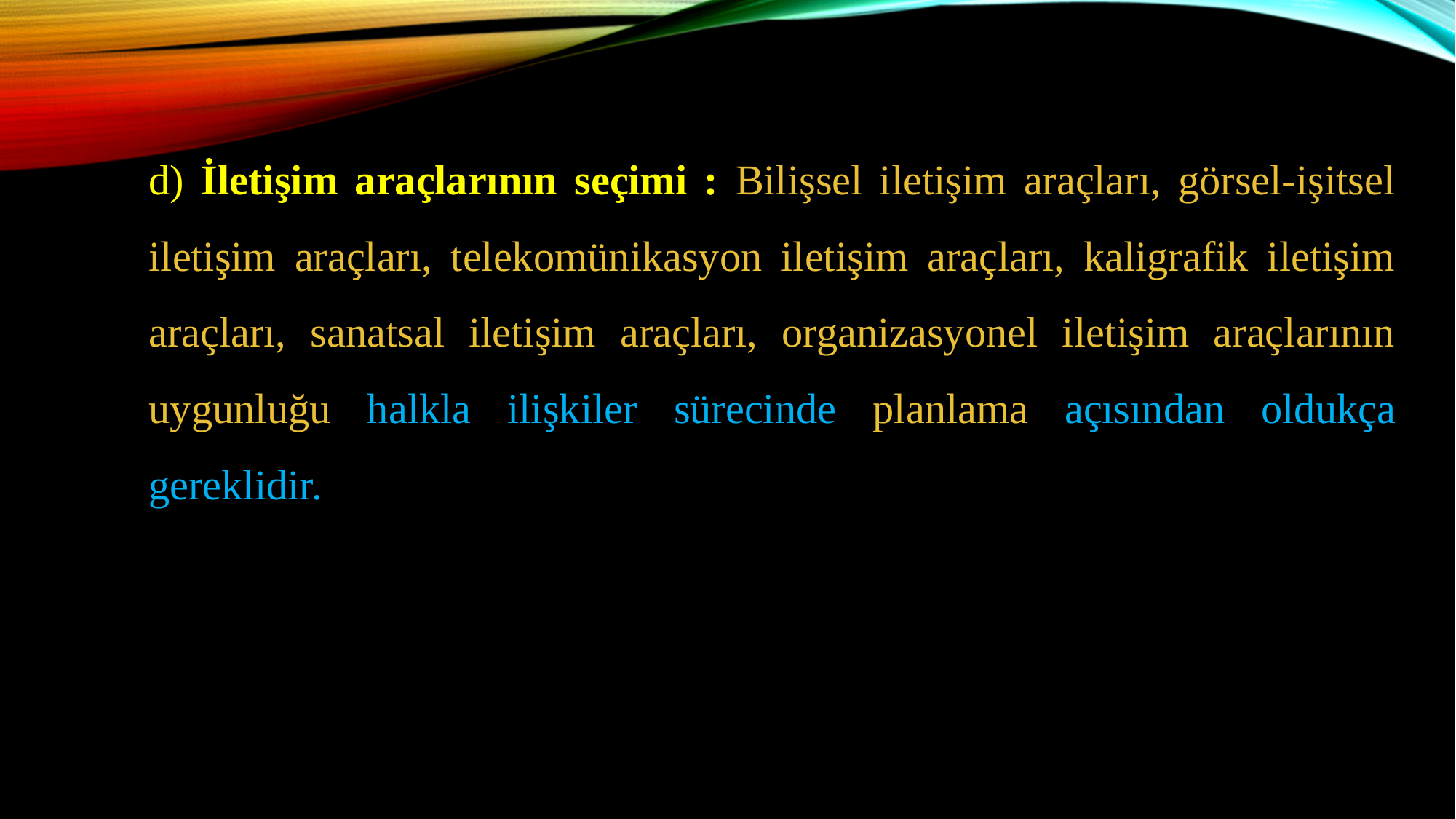

d) İletişim araçlarının seçimi : Bilişsel iletişim araçları, görsel-işitsel iletişim araçları, telekomünikasyon iletişim araçları, kaligrafik iletişim araçları, sanatsal iletişim araçları, organizasyonel iletişim araçlarının uygunluğu halkla ilişkiler sürecinde planlama açısından oldukça gereklidir.